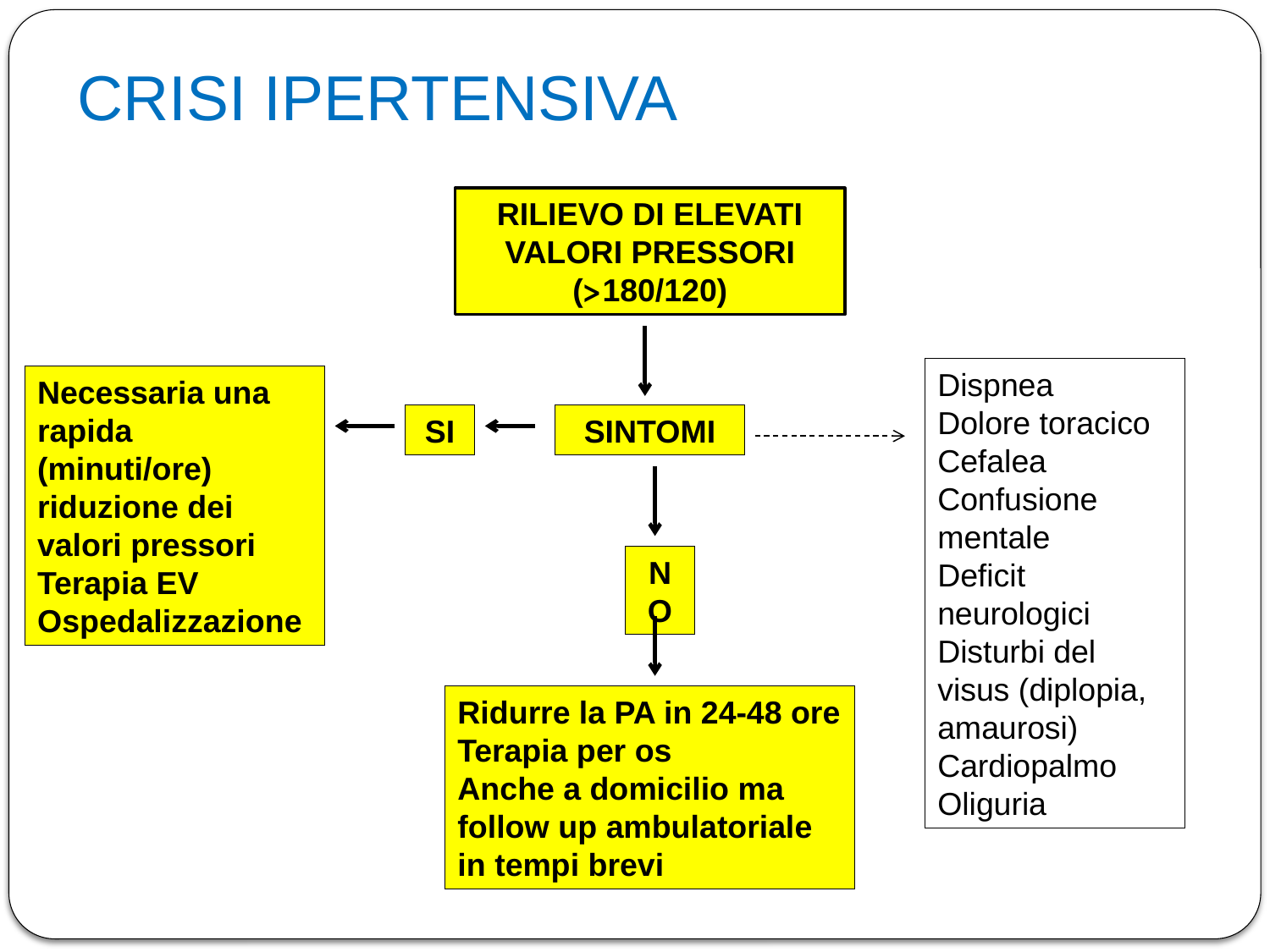

# CRISI IPERTENSIVA
RILIEVO DI ELEVATI VALORI PRESSORI (>180/120)

Dispnea
Dolore toracico
Cefalea
Confusione mentale
Deficit neurologici
Disturbi del visus (diplopia, amaurosi)
Cardiopalmo
Oliguria
Necessaria una rapida (minuti/ore) riduzione dei valori pressori
Terapia EV
Ospedalizzazione
SI
SINTOMI
NO
Ridurre la PA in 24-48 ore
Terapia per os
Anche a domicilio ma follow up ambulatoriale in tempi brevi